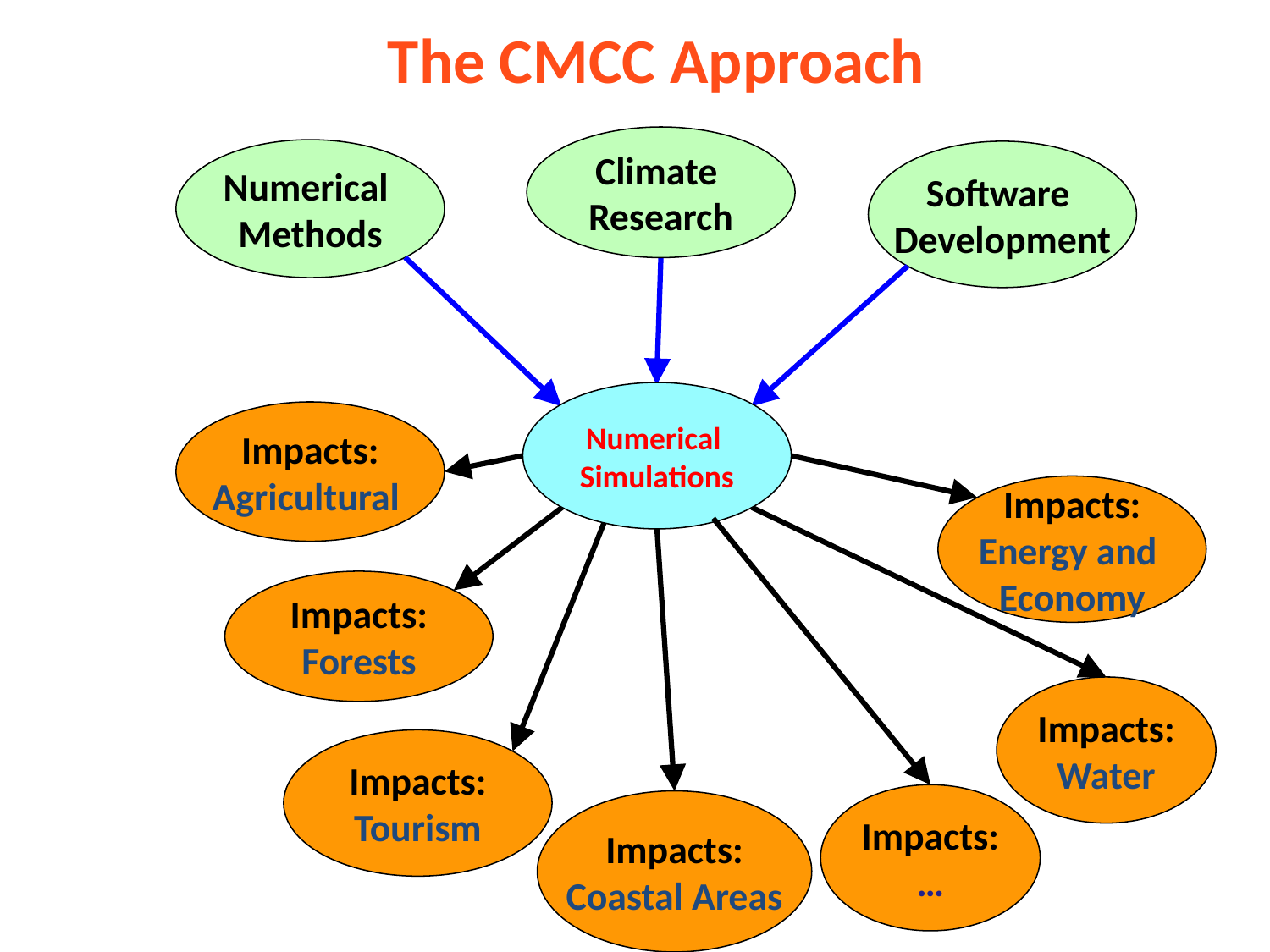

The CMCC Approach
Climate
Research
Numerical
Methods
Software
Development
Numerical
Simulations
Impacts:
Agricultural
Impacts:
Energy and
Economy
Impacts:
Forests
Impacts:
Water
Impacts:
Tourism
Impacts:
…
Impacts:
Coastal Areas